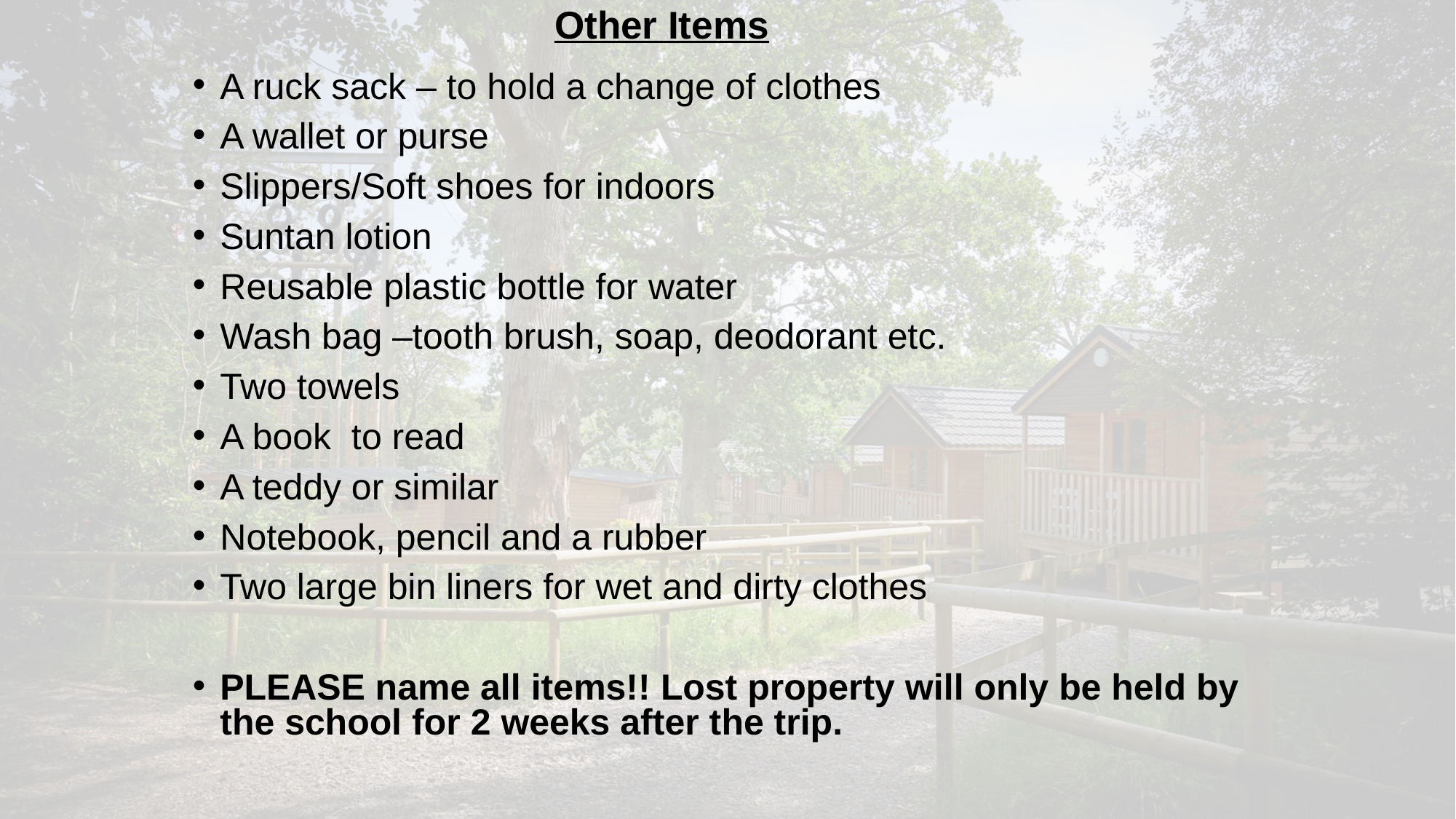

# Other Items
A ruck sack – to hold a change of clothes
A wallet or purse
Slippers/Soft shoes for indoors
Suntan lotion
Reusable plastic bottle for water
Wash bag –tooth brush, soap, deodorant etc.
Two towels
A book  to read
A teddy or similar
Notebook, pencil and a rubber
Two large bin liners for wet and dirty clothes

PLEASE name all items!! Lost property will only be held by the school for 2 weeks after the trip.